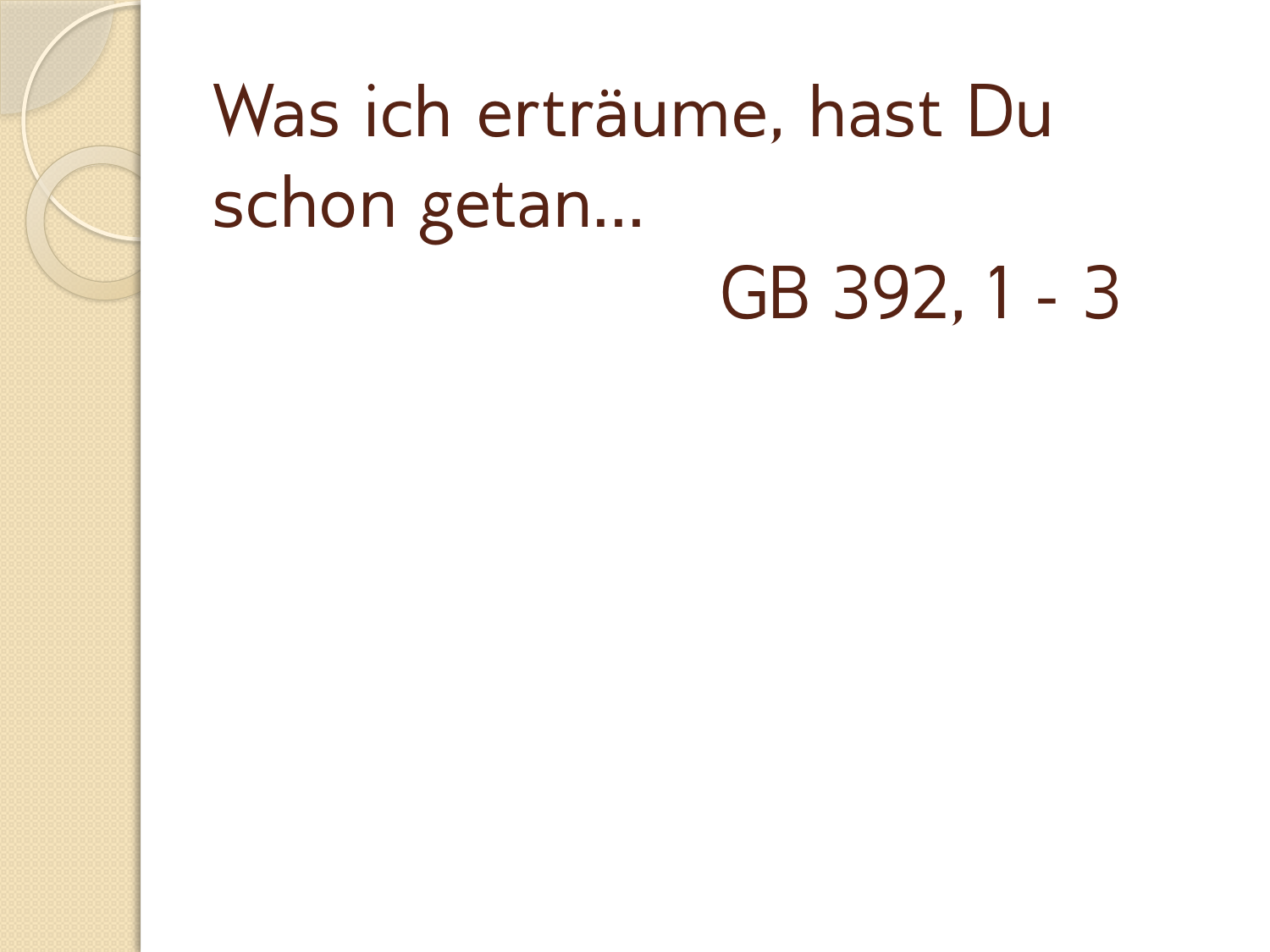

# Was ich erträume, hast Du schon getan... GB 392, 1 - 3